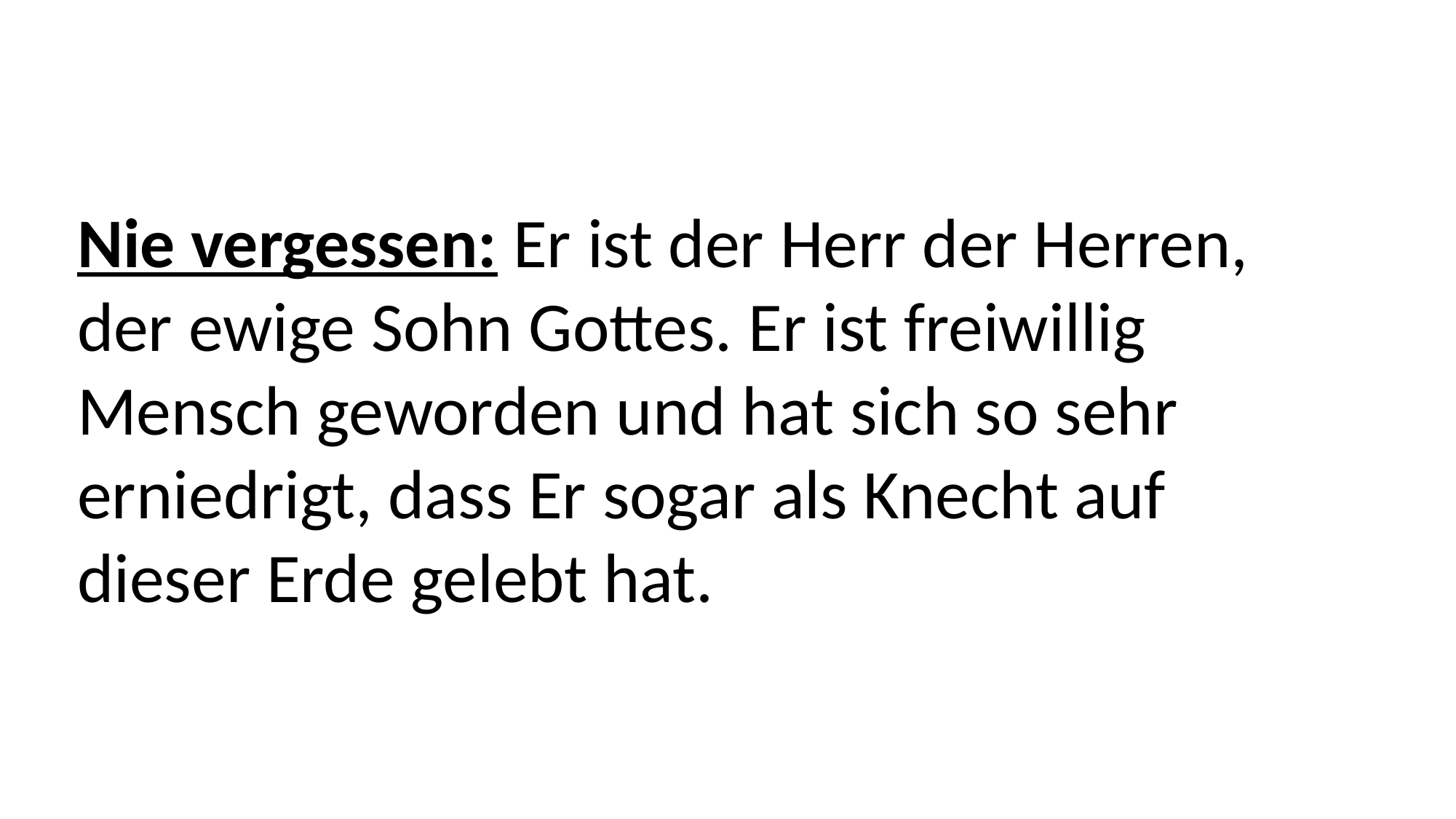

Nie vergessen: Er ist der Herr der Herren,
der ewige Sohn Gottes. Er ist freiwillig
Mensch geworden und hat sich so sehr
erniedrigt, dass Er sogar als Knecht auf
dieser Erde gelebt hat.